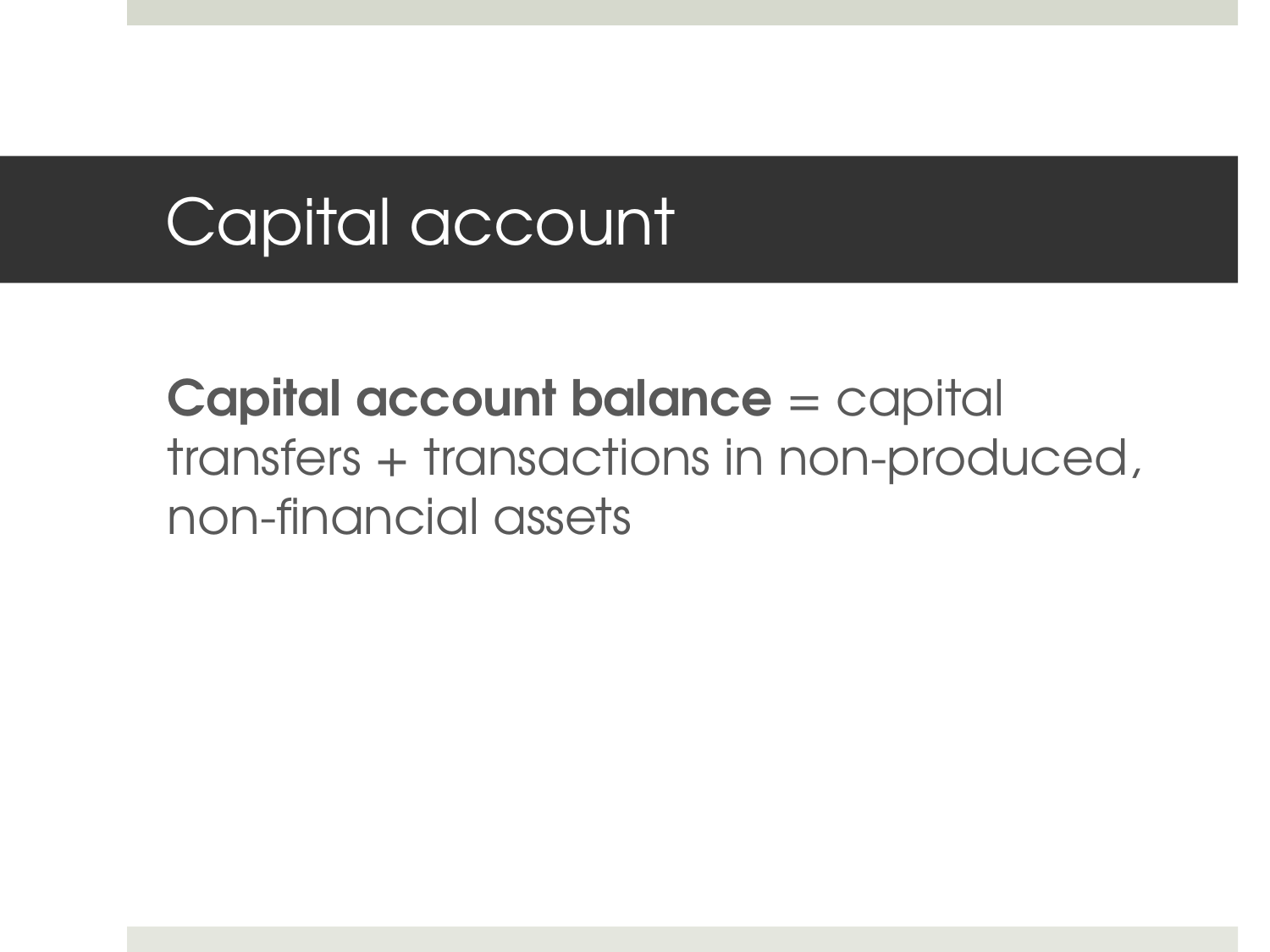

# Capital account
Capital account balance = capital transfers + transactions in non-produced, non-financial assets